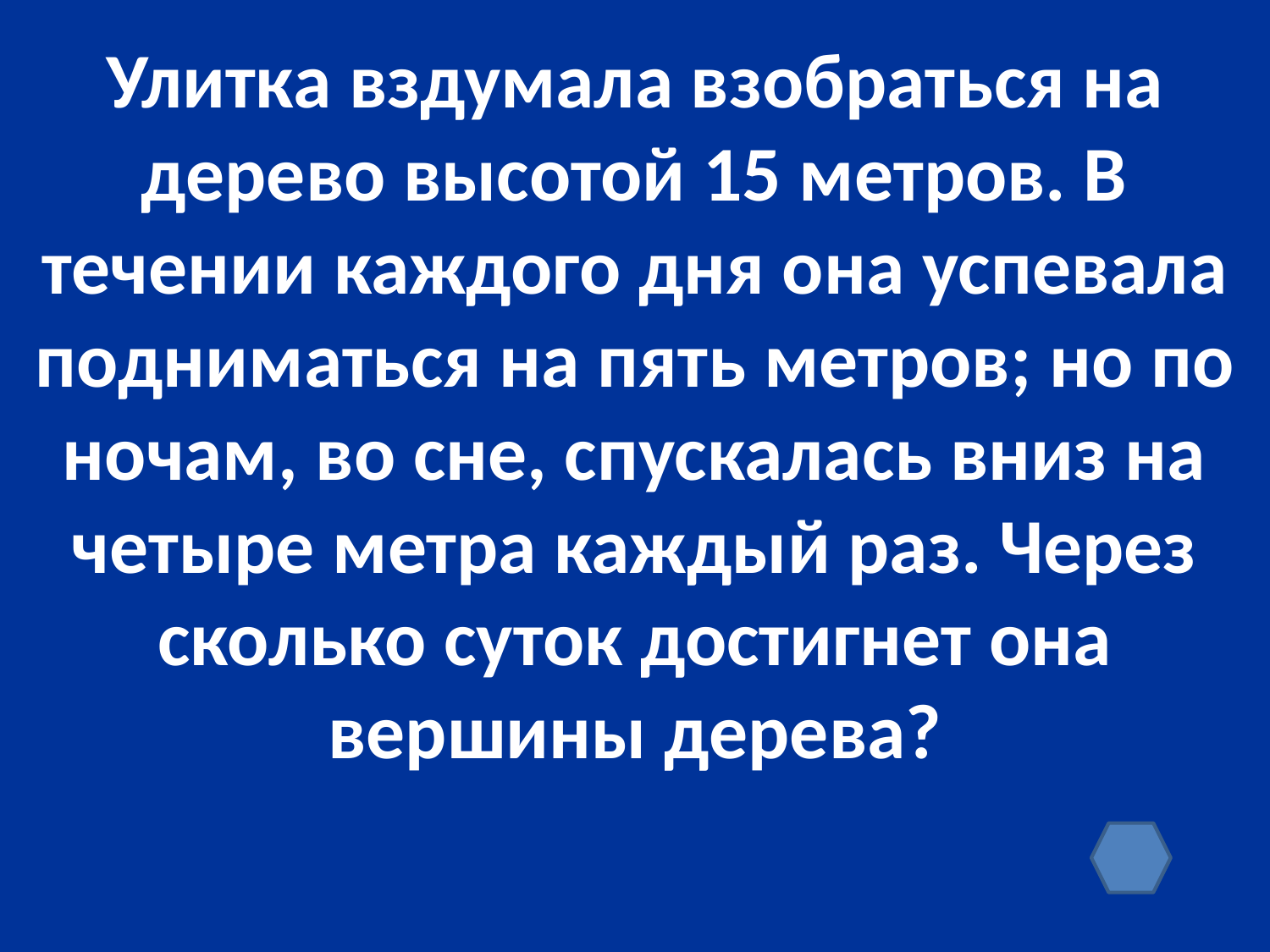

Улитка вздумала взобраться на дерево высотой 15 метров. В течении каждого дня она успевала подниматься на пять метров; но по ночам, во сне, спускалась вниз на четыре метра каждый раз. Через сколько суток достигнет она вершины дерева?